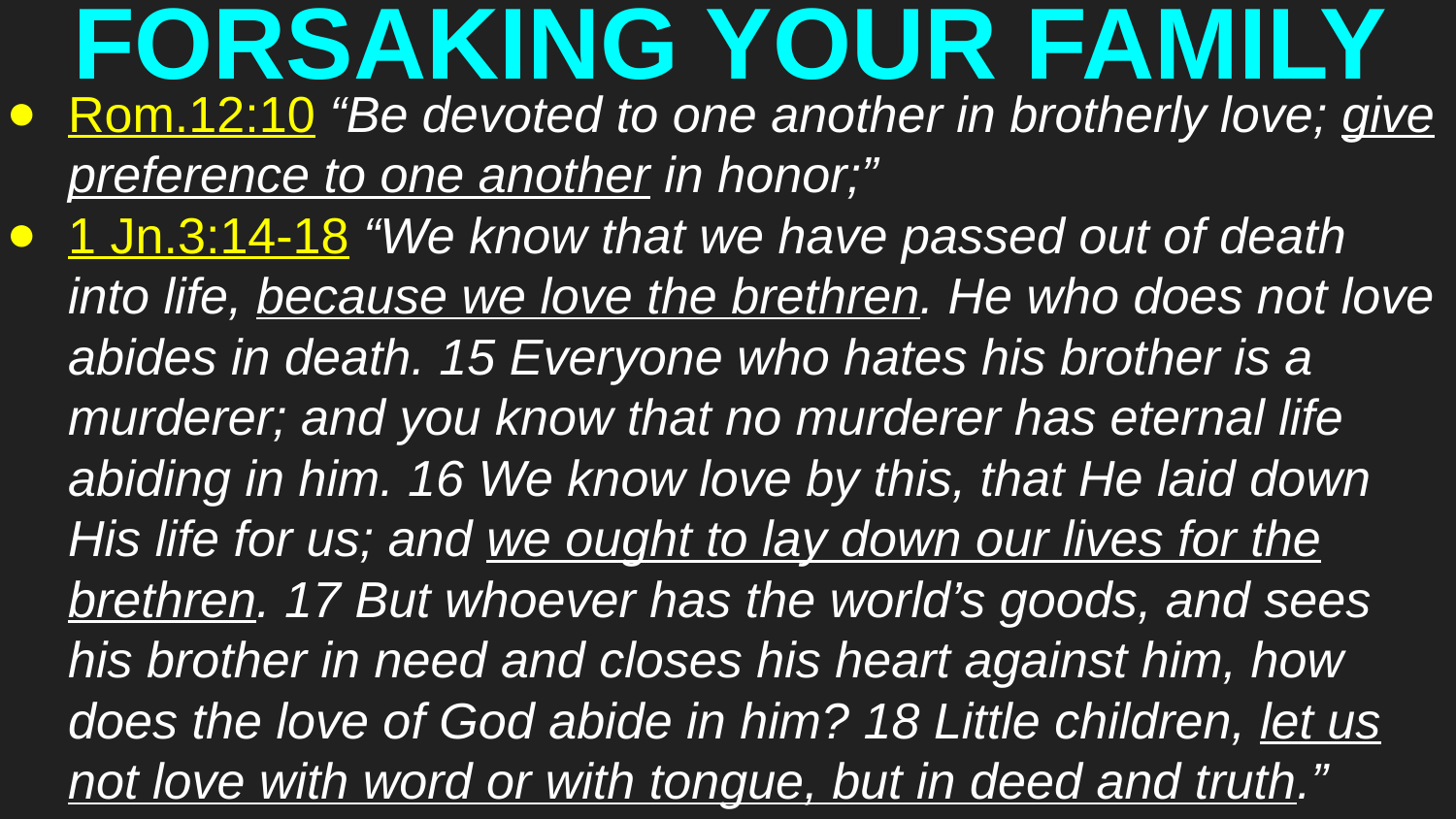

# FORSAKING YOUR FAMILY
Rom.12:10 “Be devoted to one another in brotherly love; give preference to one another in honor;”
1 Jn.3:14-18 “We know that we have passed out of death into life, because we love the brethren. He who does not love abides in death. 15 Everyone who hates his brother is a murderer; and you know that no murderer has eternal life abiding in him. 16 We know love by this, that He laid down His life for us; and we ought to lay down our lives for the brethren. 17 But whoever has the world’s goods, and sees his brother in need and closes his heart against him, how does the love of God abide in him? 18 Little children, let us not love with word or with tongue, but in deed and truth.”